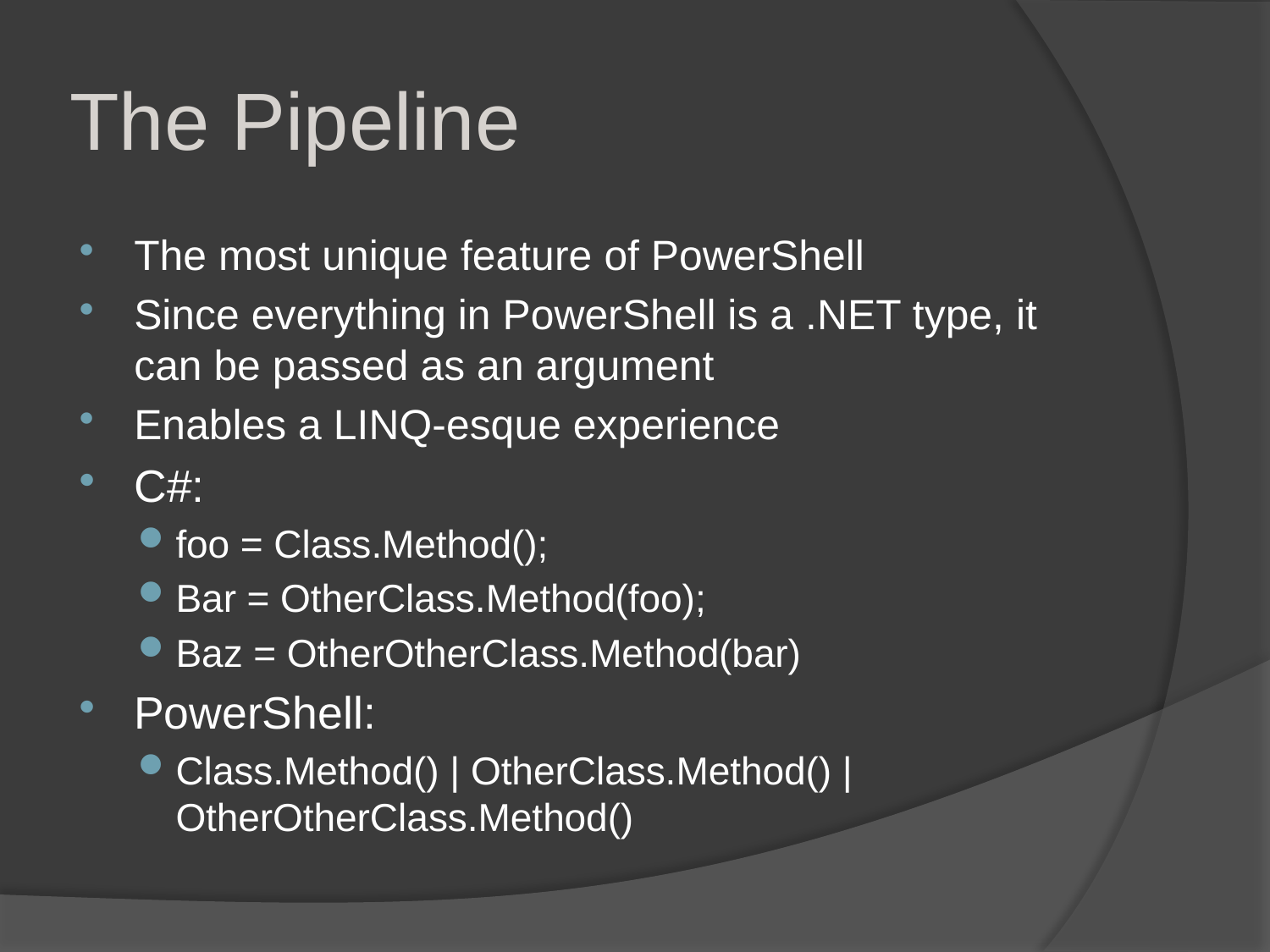

# The Pipeline
The most unique feature of PowerShell
Since everything in PowerShell is a .NET type, it can be passed as an argument
Enables a LINQ-esque experience
C#:
foo = Class.Method();
Bar = OtherClass.Method(foo);
Baz = OtherOtherClass.Method(bar)
PowerShell:
Class.Method() | OtherClass.Method() | OtherOtherClass.Method()